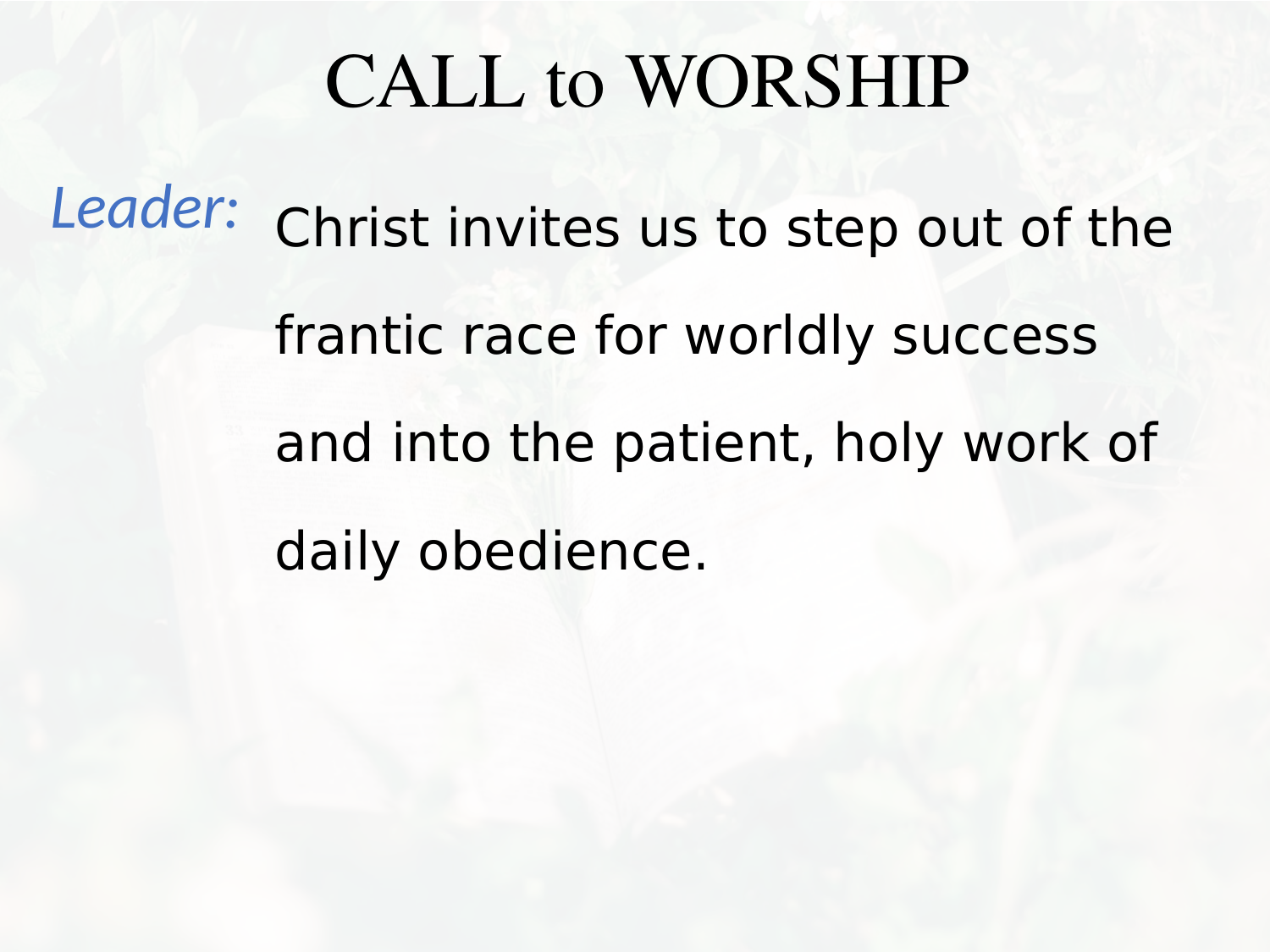

Christ invites us to step out of the frantic race for worldly success and into the patient, holy work of daily obedience.